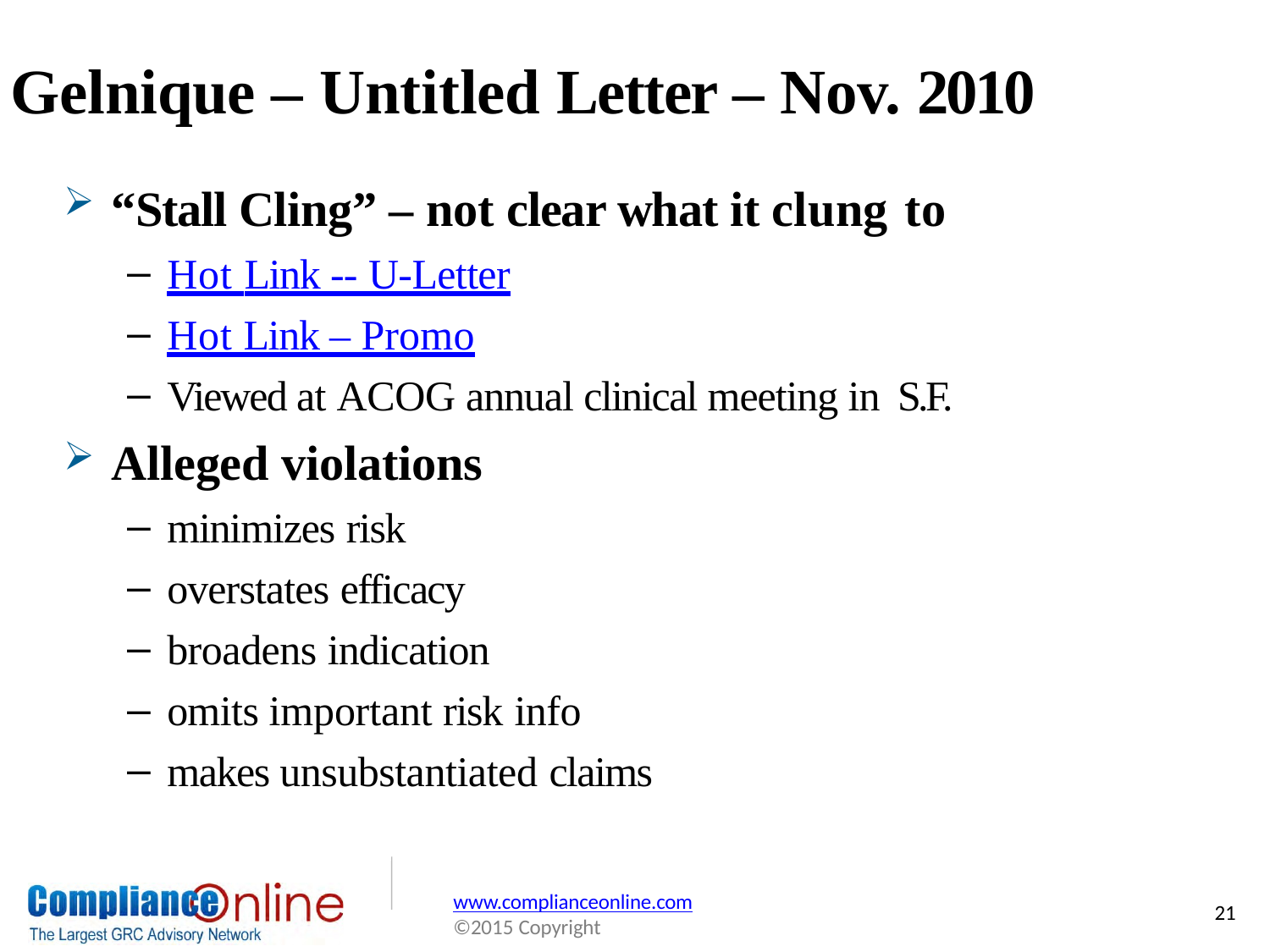

# Gelnique – Untitled Letter – Nov. 2010
“Stall Cling” – not clear what it clung to
Hot Link -- U-Letter
Hot Link – Promo
Viewed at ACOG annual clinical meeting in S.F.
Alleged violations
minimizes risk
overstates efficacy
broadens indication
omits important risk info
makes unsubstantiated claims
www.complianceonline.com
©2015 Copyright
21